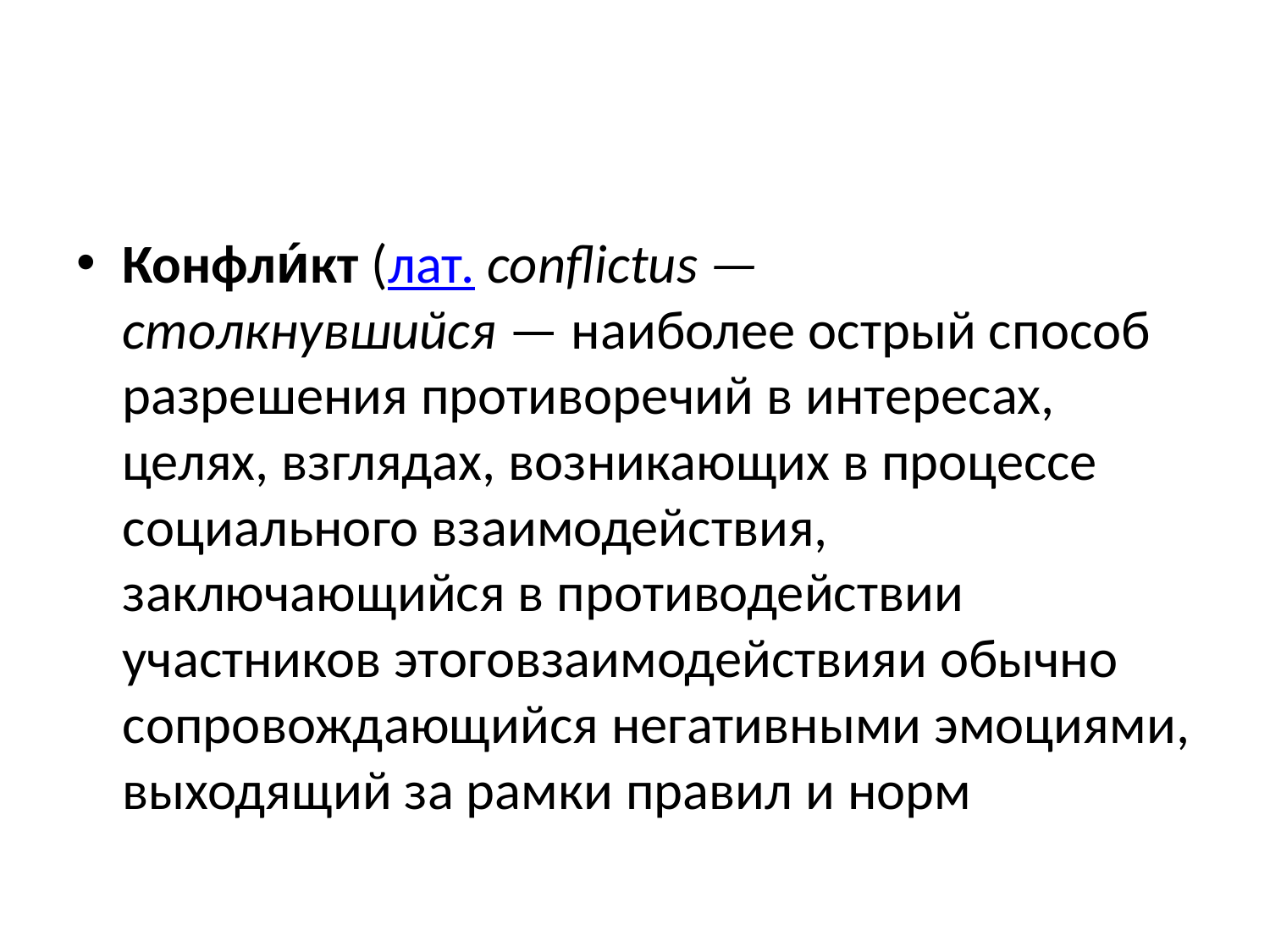

Конфли́кт (лат. conflictus — столкнувшийся — наиболее острый способ разрешения противоречий в интересах, целях, взглядах, возникающих в процессе социального взаимодействия, заключающийся в противодействии участников этоговзаимодействияи обычно сопровождающийся негативными эмоциями, выходящий за рамки правил и норм